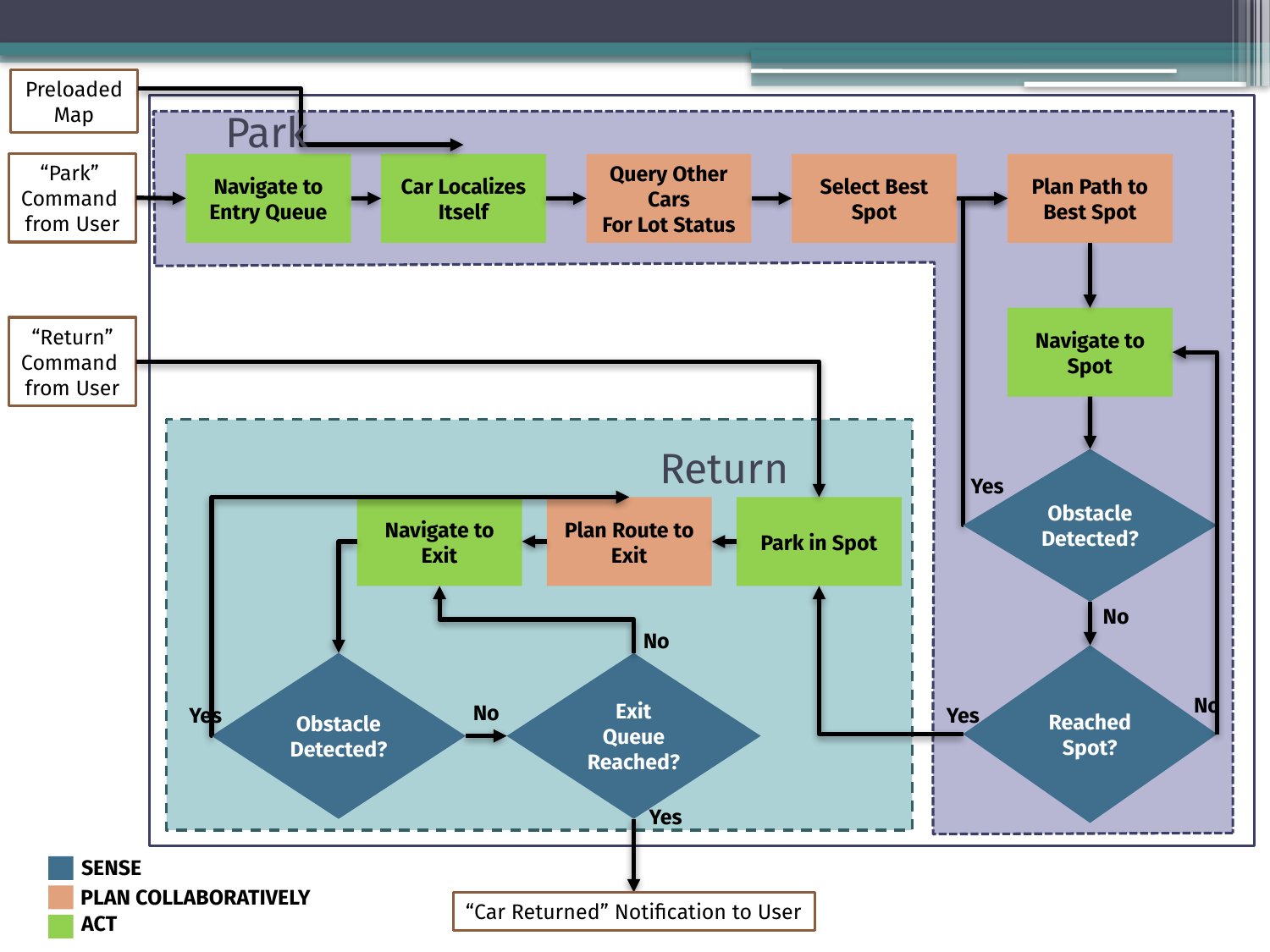

Preloaded Map
# Park

“Park”
Command
from User
Navigate to Entry Queue
Car Localizes Itself
Query Other Cars
For Lot Status
Select Best Spot
Plan Path to Best Spot
Navigate to Spot
“Return”
Command
from User

Return
Obstacle Detected?
Yes
Navigate to Exit
Plan Route to Exit
Park in Spot
No
No
Reached Spot?
Obstacle Detected?
Exit Queue
Reached?
No
No
Yes
Yes
Yes
SENSE

ACT

 PLAN COLLABORATIVELY
“Car Returned” Notification to User